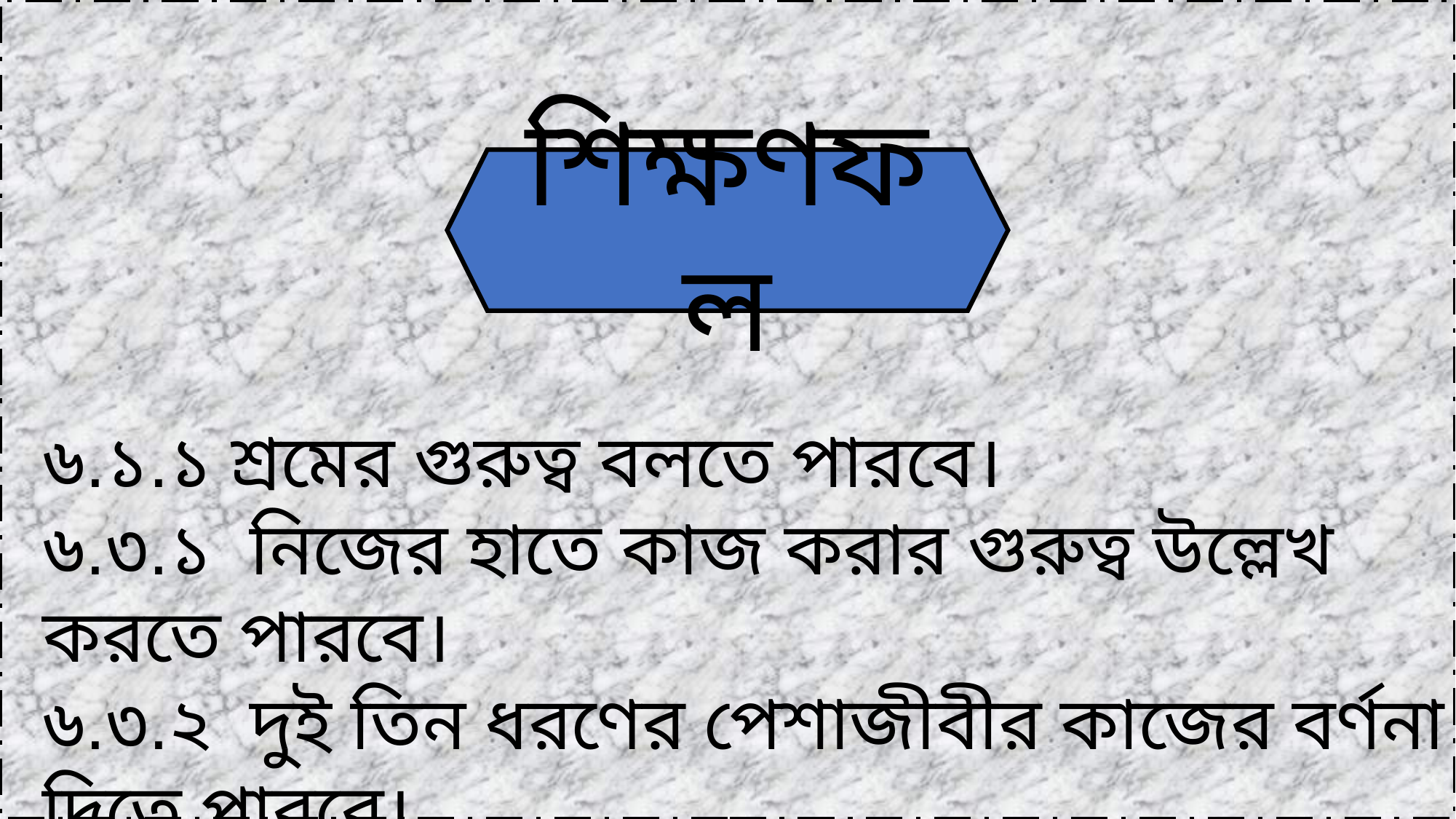

শিক্ষণফল
৬.১.১ শ্রমের গুরুত্ব বলতে পারবে।
৬.৩.১  নিজের হাতে কাজ করার গুরুত্ব উল্লেখ করতে পারবে।
৬.৩.২  দুই তিন ধরণের পেশাজীবীর কাজের বর্ণনা দিতে পারবে।